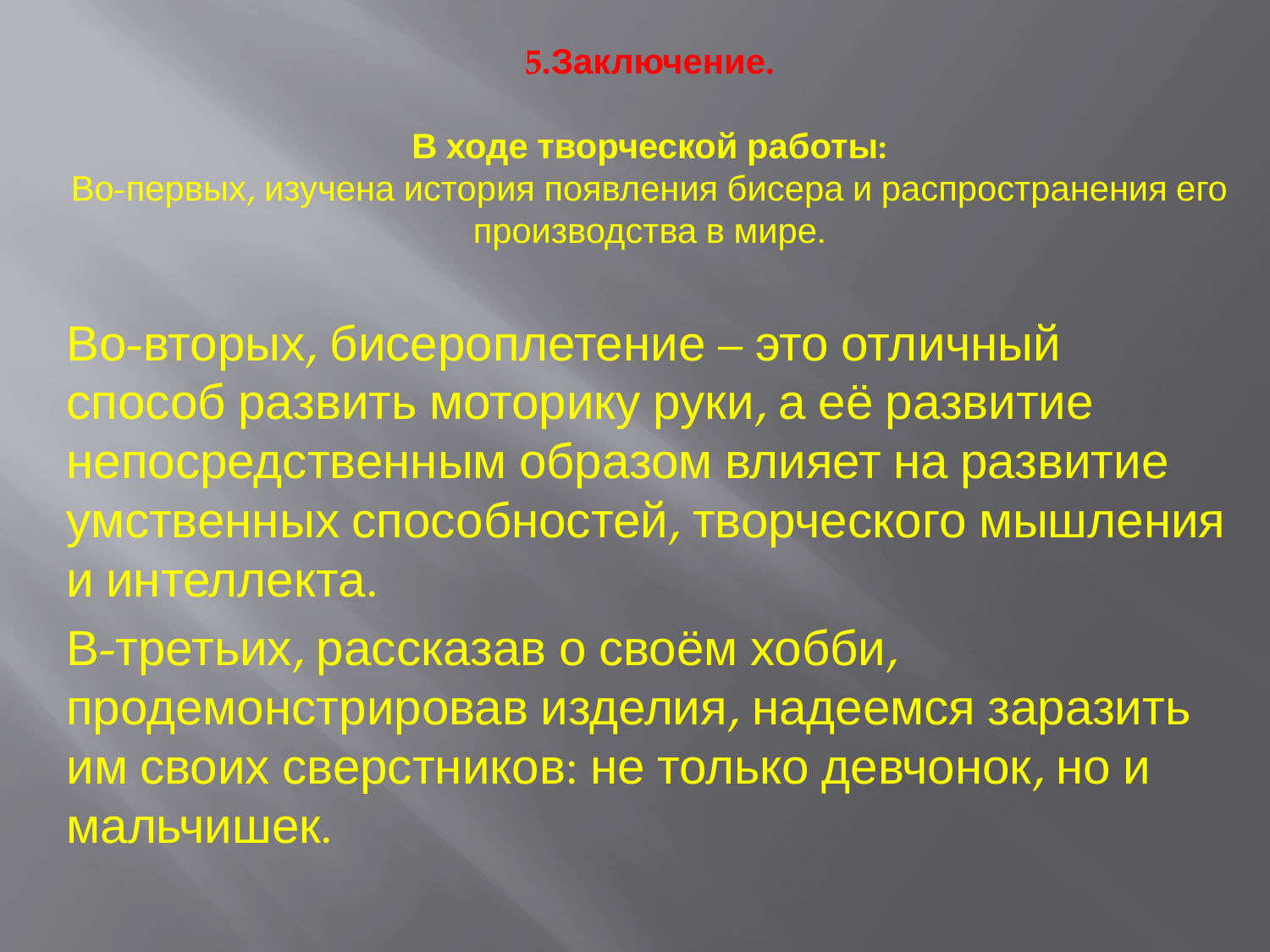

5.Заключение.
В ходе творческой работы:
Во-первых, изучена история появления бисера и распространения его производства в мире.
Во-вторых, бисероплетение – это отличный способ развить моторику руки, а её развитие непосредственным образом влияет на развитие умственных способностей, творческого мышления и интеллекта.
В-третьих, рассказав о своём хобби, продемонстрировав изделия, надеемся заразить им своих сверстников: не только девчонок, но и мальчишек.